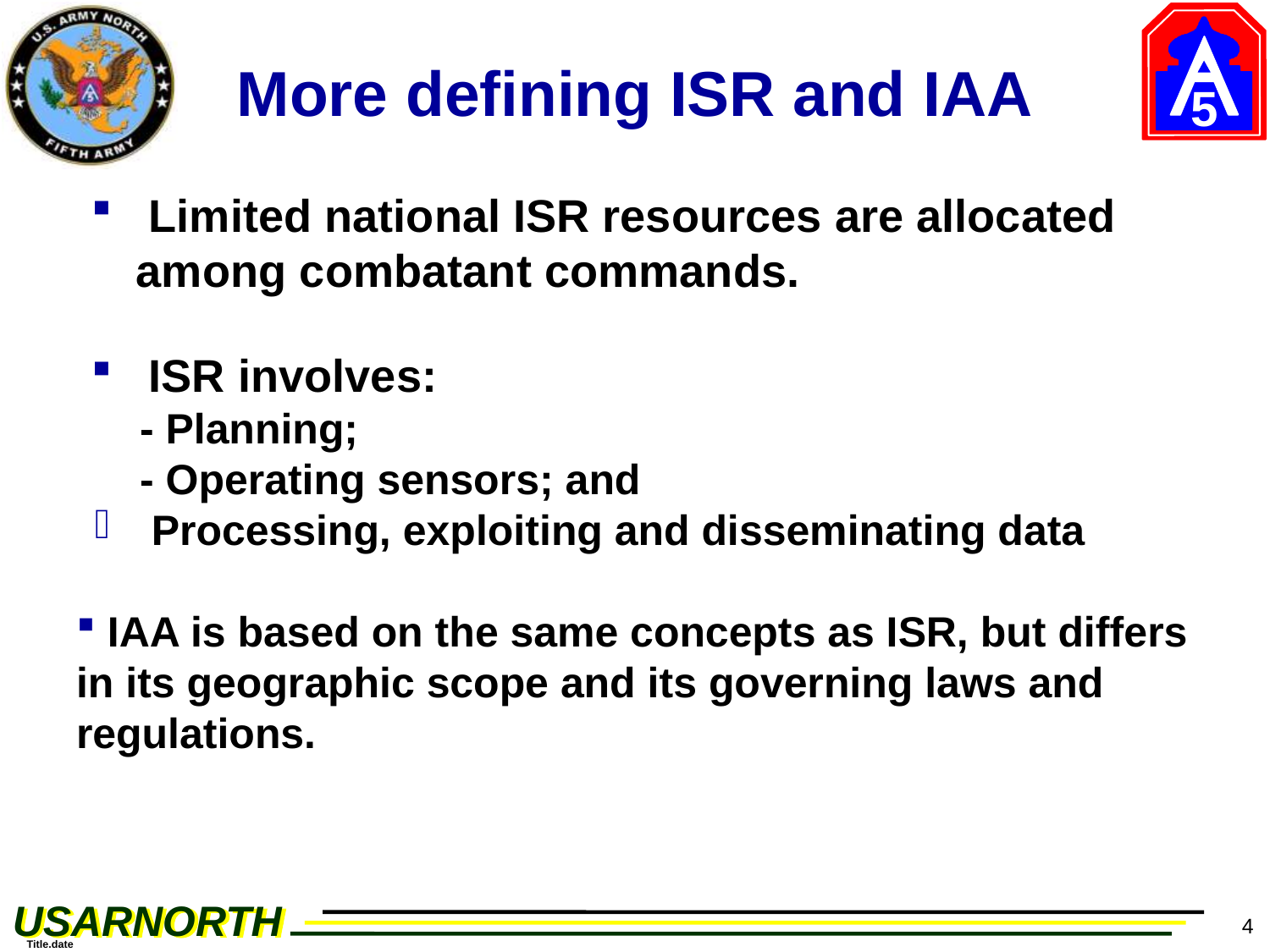

# More defining ISR and IAA
 Limited national ISR resources are allocated among combatant commands.

 ISR involves:
- Planning;
- Operating sensors; and
 Processing, exploiting and disseminating data

 IAA is based on the same concepts as ISR, but differs in its geographic scope and its governing laws and regulations.

4